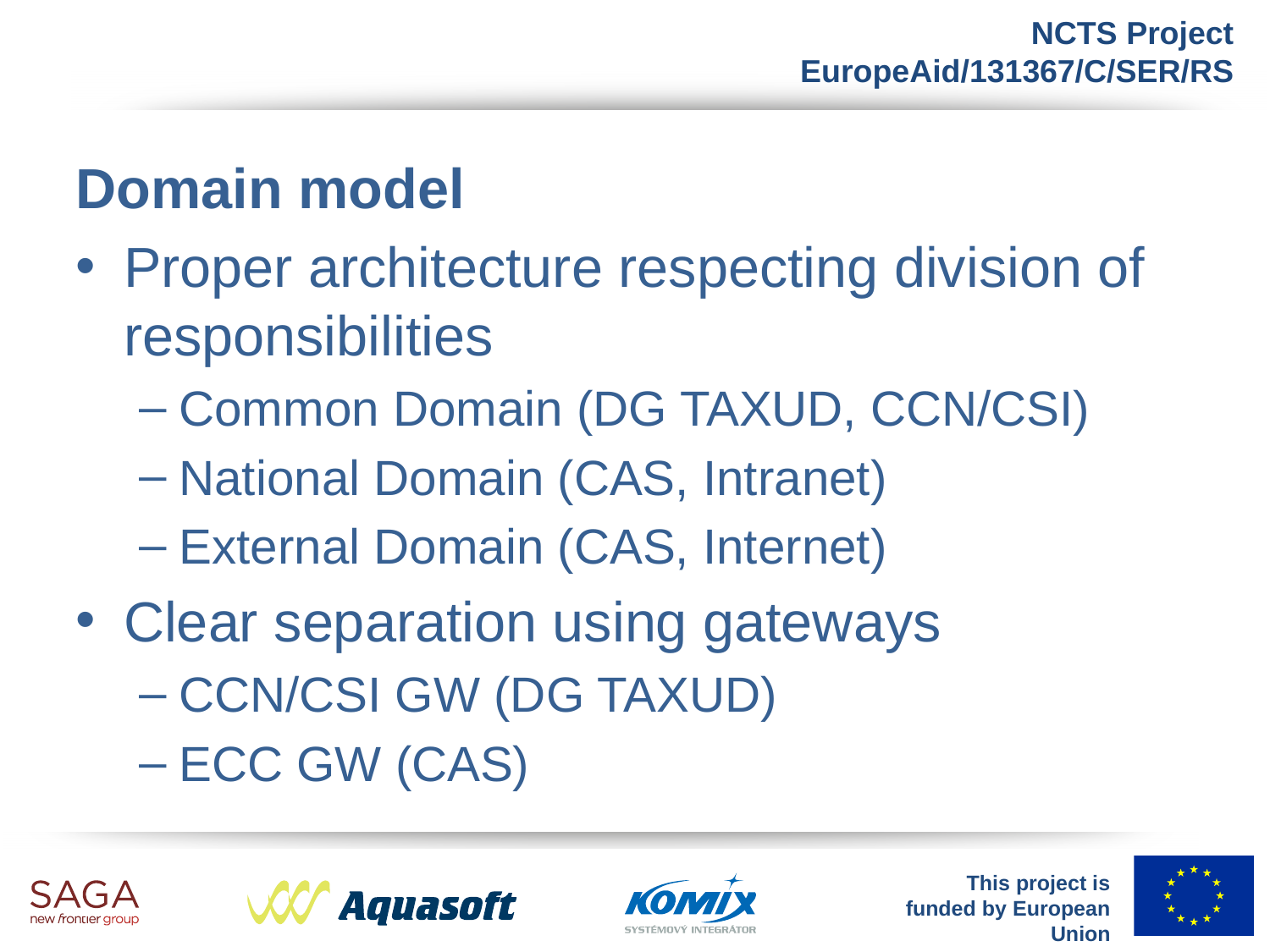

Domain model
Proper architecture respecting division of responsibilities
Common Domain (DG TAXUD, CCN/CSI)
National Domain (CAS, Intranet)
External Domain (CAS, Internet)
Clear separation using gateways
CCN/CSI GW (DG TAXUD)
ECC GW (CAS)